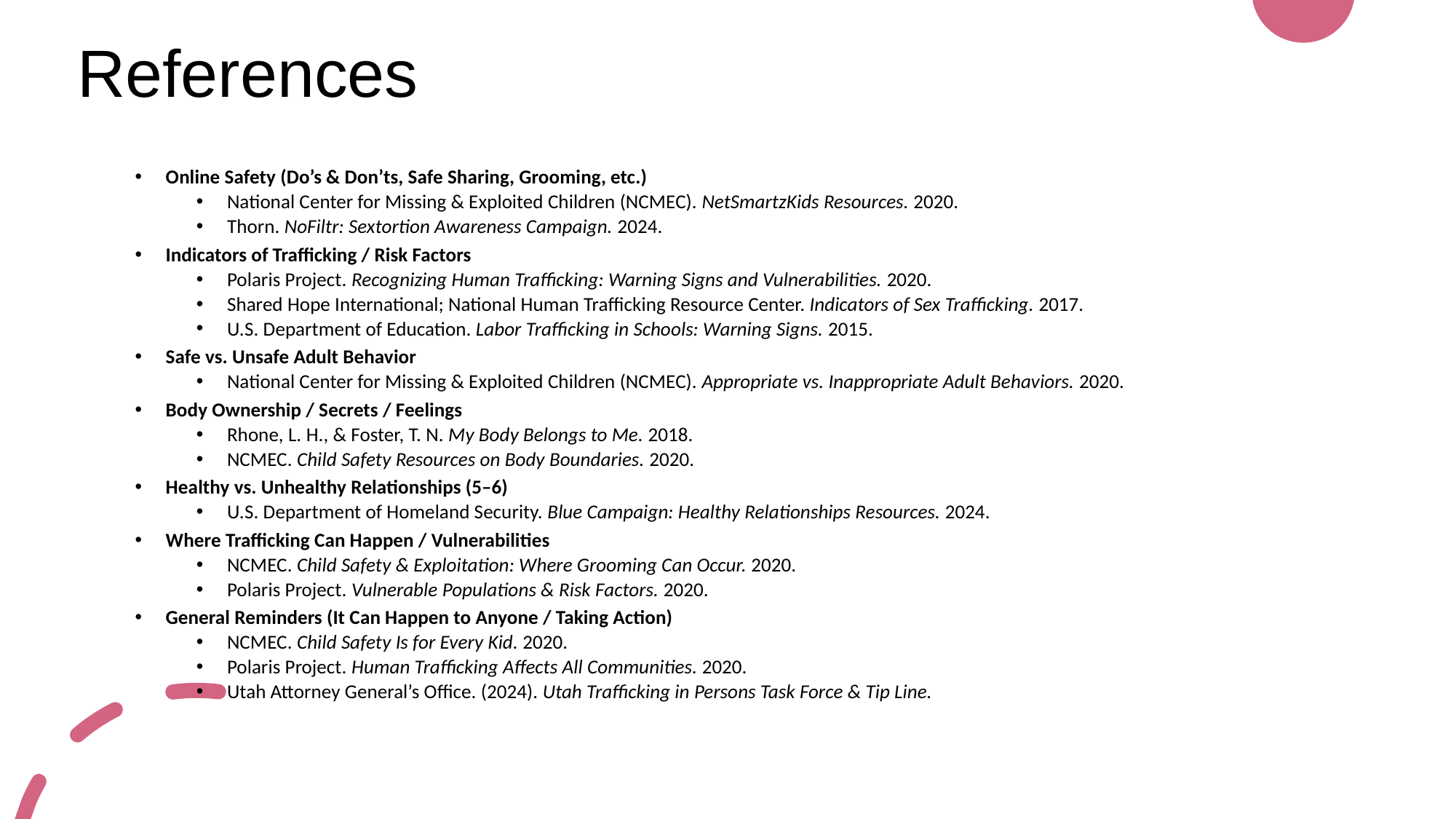

# References
Online Safety (Do’s & Don’ts, Safe Sharing, Grooming, etc.)
National Center for Missing & Exploited Children (NCMEC). NetSmartzKids Resources. 2020.
Thorn. NoFiltr: Sextortion Awareness Campaign. 2024.
Indicators of Trafficking / Risk Factors
Polaris Project. Recognizing Human Trafficking: Warning Signs and Vulnerabilities. 2020.
Shared Hope International; National Human Trafficking Resource Center. Indicators of Sex Trafficking. 2017.
U.S. Department of Education. Labor Trafficking in Schools: Warning Signs. 2015.
Safe vs. Unsafe Adult Behavior
National Center for Missing & Exploited Children (NCMEC). Appropriate vs. Inappropriate Adult Behaviors. 2020.
Body Ownership / Secrets / Feelings
Rhone, L. H., & Foster, T. N. My Body Belongs to Me. 2018.
NCMEC. Child Safety Resources on Body Boundaries. 2020.
Healthy vs. Unhealthy Relationships (5–6)
U.S. Department of Homeland Security. Blue Campaign: Healthy Relationships Resources. 2024.
Where Trafficking Can Happen / Vulnerabilities
NCMEC. Child Safety & Exploitation: Where Grooming Can Occur. 2020.
Polaris Project. Vulnerable Populations & Risk Factors. 2020.
General Reminders (It Can Happen to Anyone / Taking Action)
NCMEC. Child Safety Is for Every Kid. 2020.
Polaris Project. Human Trafficking Affects All Communities. 2020.
Utah Attorney General’s Office. (2024). Utah Trafficking in Persons Task Force & Tip Line.